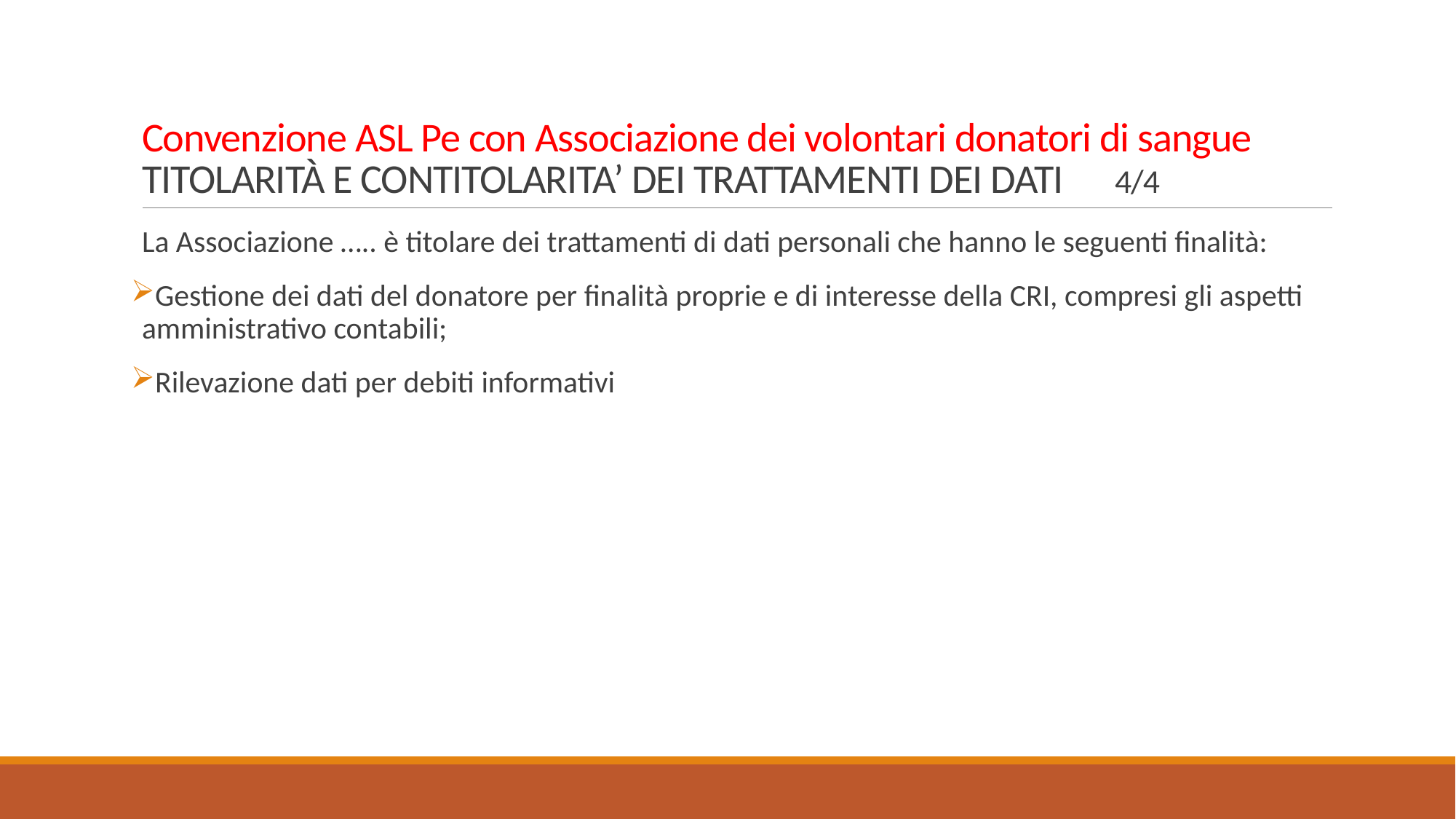

# Convenzione ASL Pe con Associazione dei volontari donatori di sangue TITOLARITÀ E CONTITOLARITA’ DEI TRATTAMENTI DEI DATI      4/4
La Associazione ….. è titolare dei trattamenti di dati personali che hanno le seguenti finalità:
Gestione dei dati del donatore per finalità proprie e di interesse della CRI, compresi gli aspetti amministrativo contabili;
Rilevazione dati per debiti informativi